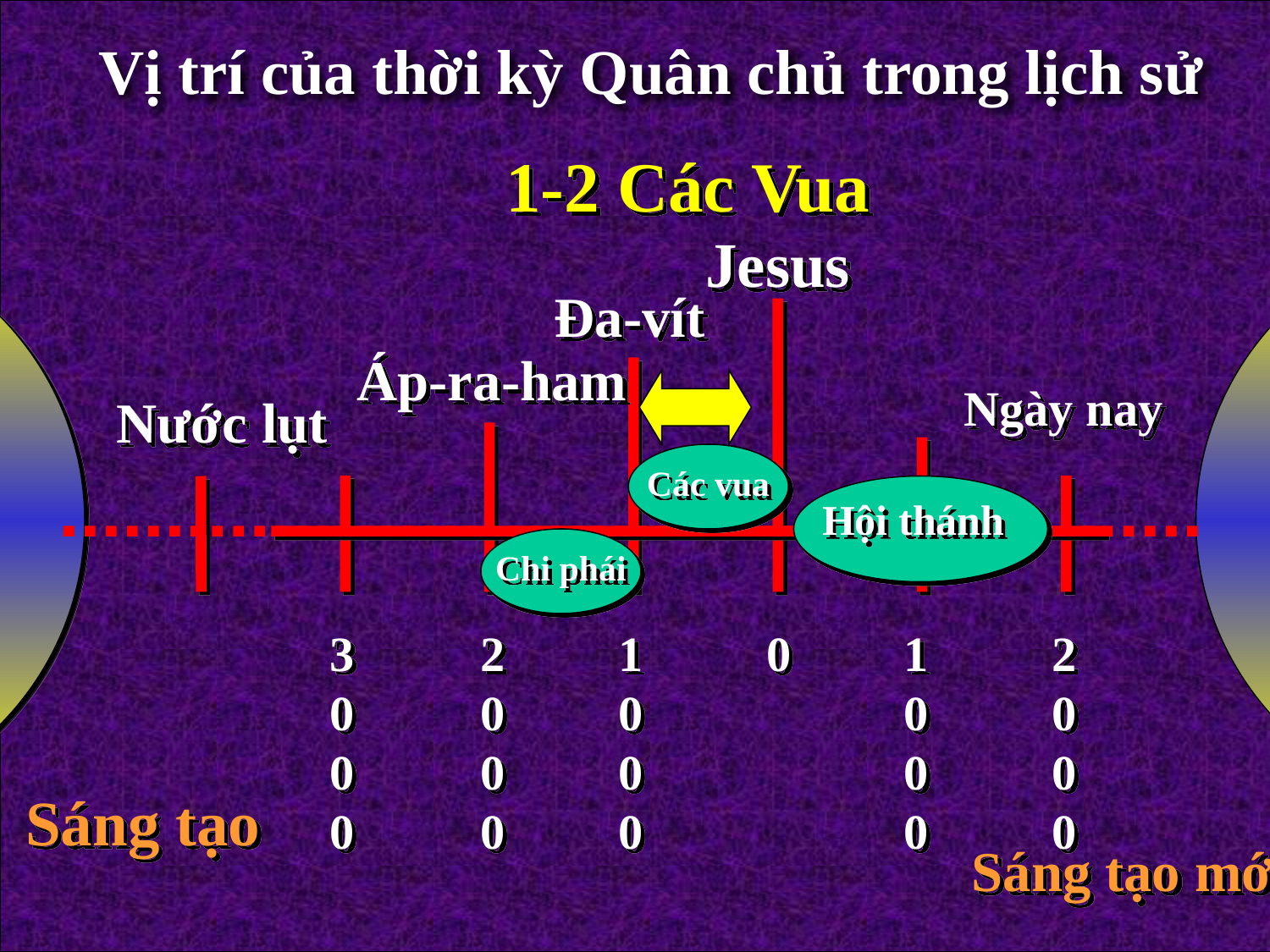

Vị trí của thời kỳ Quân chủ trong lịch sử
1-2 Các Vua
Jesus

Đa-vít

Áp-ra-ham

Ngày nay
Nước lụt

Các vua

Hội thánh

Chi phái
3000
2000
1000
0
1000
2000
Sáng tạo
Sáng tạo mới